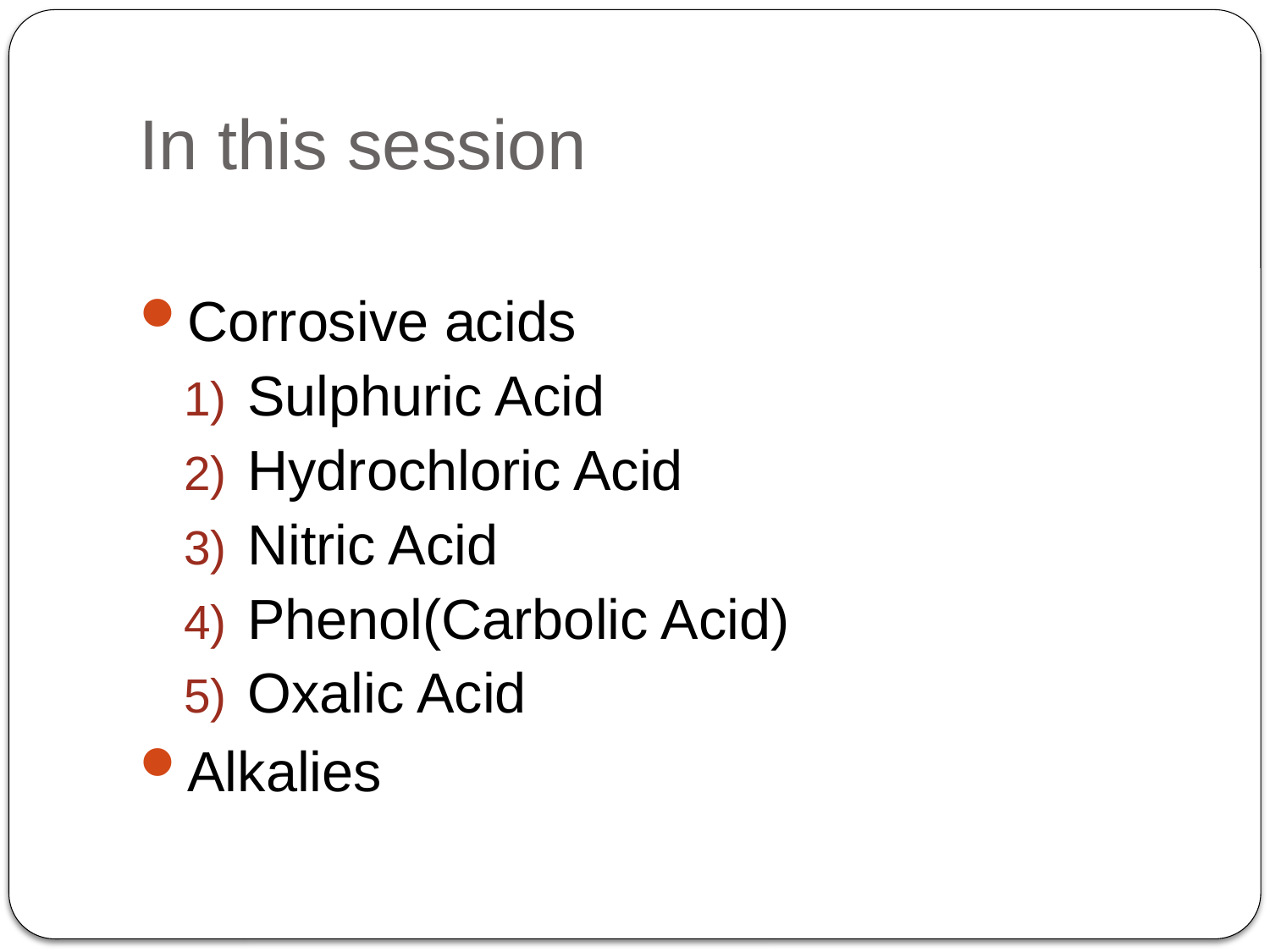

# In this session

Corrosive acids
Sulphuric Acid
Hydrochloric Acid
Nitric Acid
Phenol(Carbolic Acid)
Oxalic Acid
Alkalies